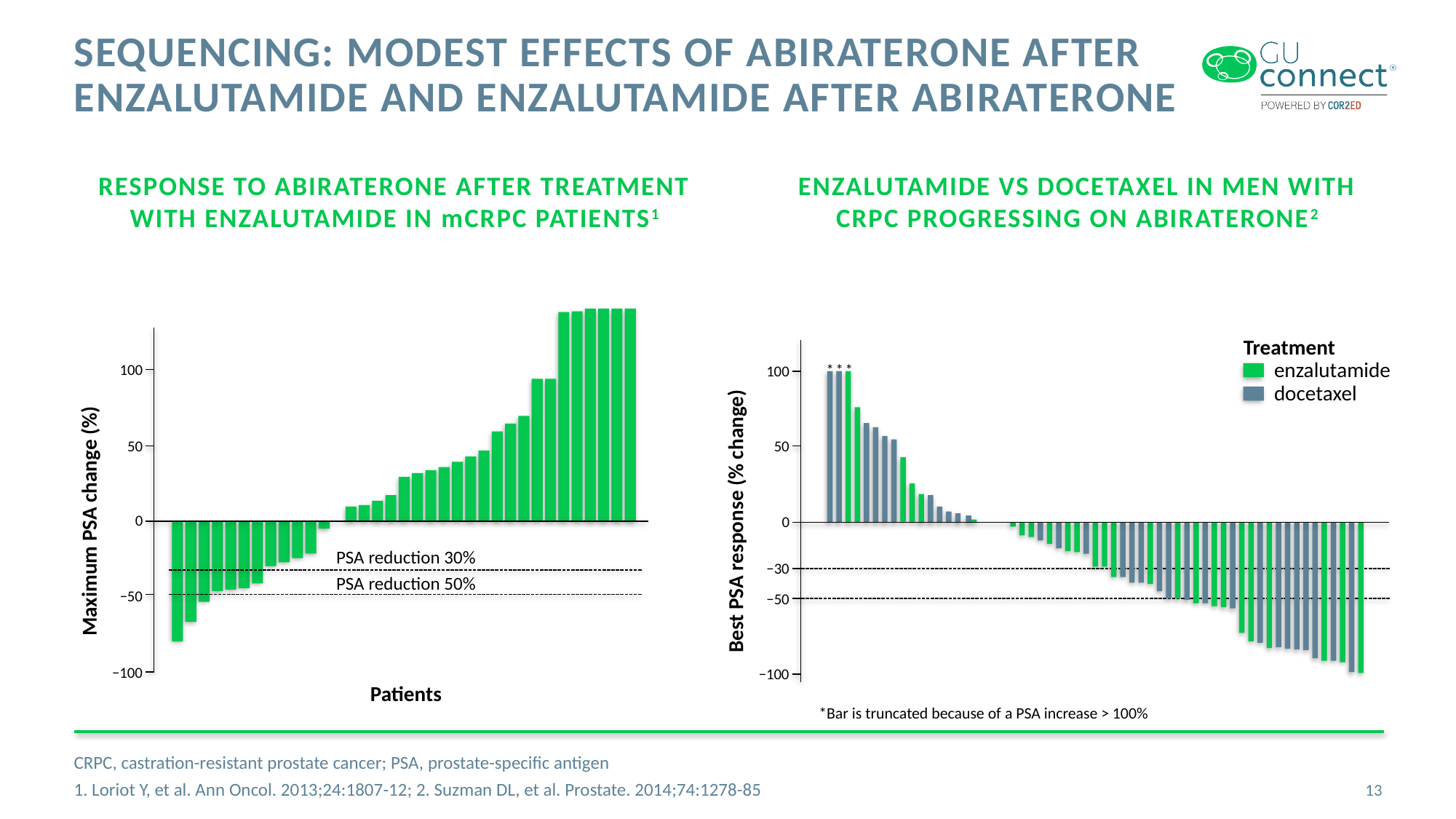

# Sequencing: modest effects of abiraterone after enzalutamide and enzalutamide after abiraterone
response to Abiraterone after treatment with enzalutamide in mcrpc patients1
Enzalutamide vs docetaxel in men with CRPC progressing on abiraterone2

Treatment
enzalutamide
docetaxel
100
*
*
*

100

50
50

Maximum PSA change (%)
Best PSA response (% change)

0

0

PSA reduction 30%
−30
PSA reduction 50%
−50
−50
−100
−100
Patients
*Bar is truncated because of a PSA increase > 100%
CRPC, castration-resistant prostate cancer; PSA, prostate-specific antigen
1. Loriot Y, et al. Ann Oncol. 2013;24:1807-12; 2. Suzman DL, et al. Prostate. 2014;74:1278-85
13